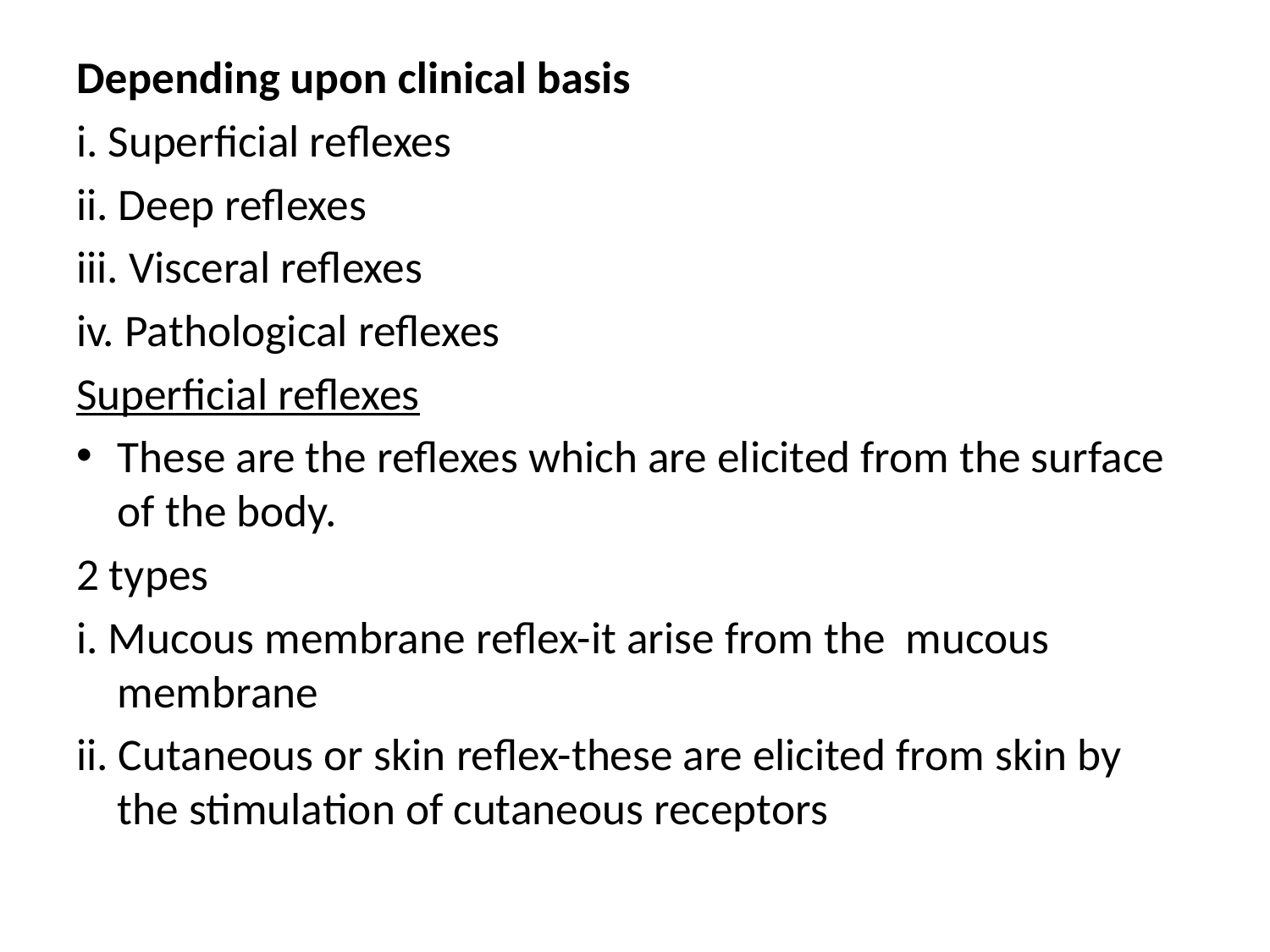

Depending upon clinical basis
i. Superficial reflexes
ii. Deep reflexes
iii. Visceral reflexes
iv. Pathological reflexes
Superficial reflexes
These are the reflexes which are elicited from the surface of the body.
2 types
i. Mucous membrane reflex-it arise from the  mucous membrane
ii. Cutaneous or skin reflex-these are elicited from skin by the stimulation of cutaneous receptors